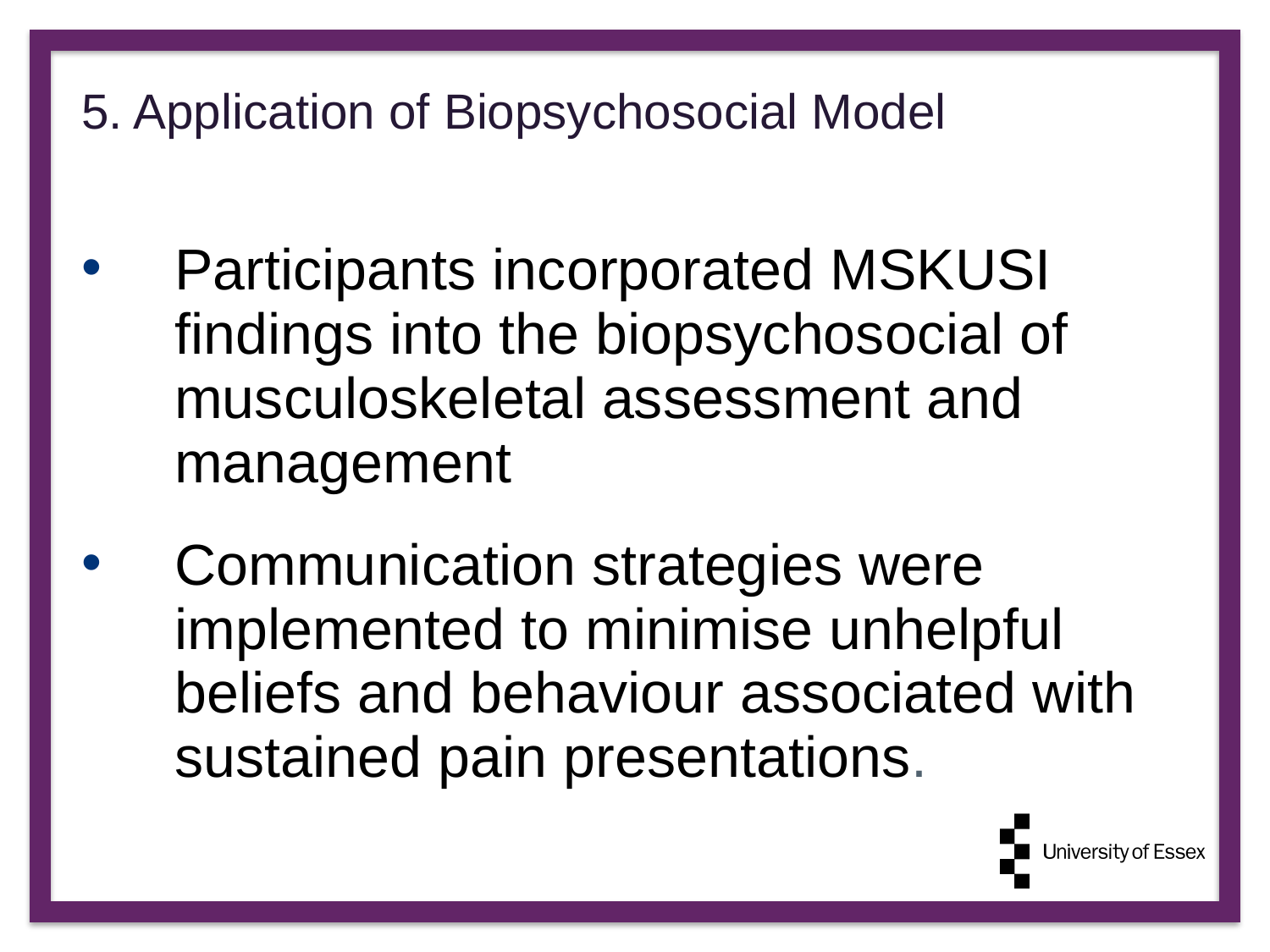

# 5. Application of Biopsychosocial Model
Participants incorporated MSKUSI findings into the biopsychosocial of musculoskeletal assessment and management
Communication strategies were implemented to minimise unhelpful beliefs and behaviour associated with sustained pain presentations.